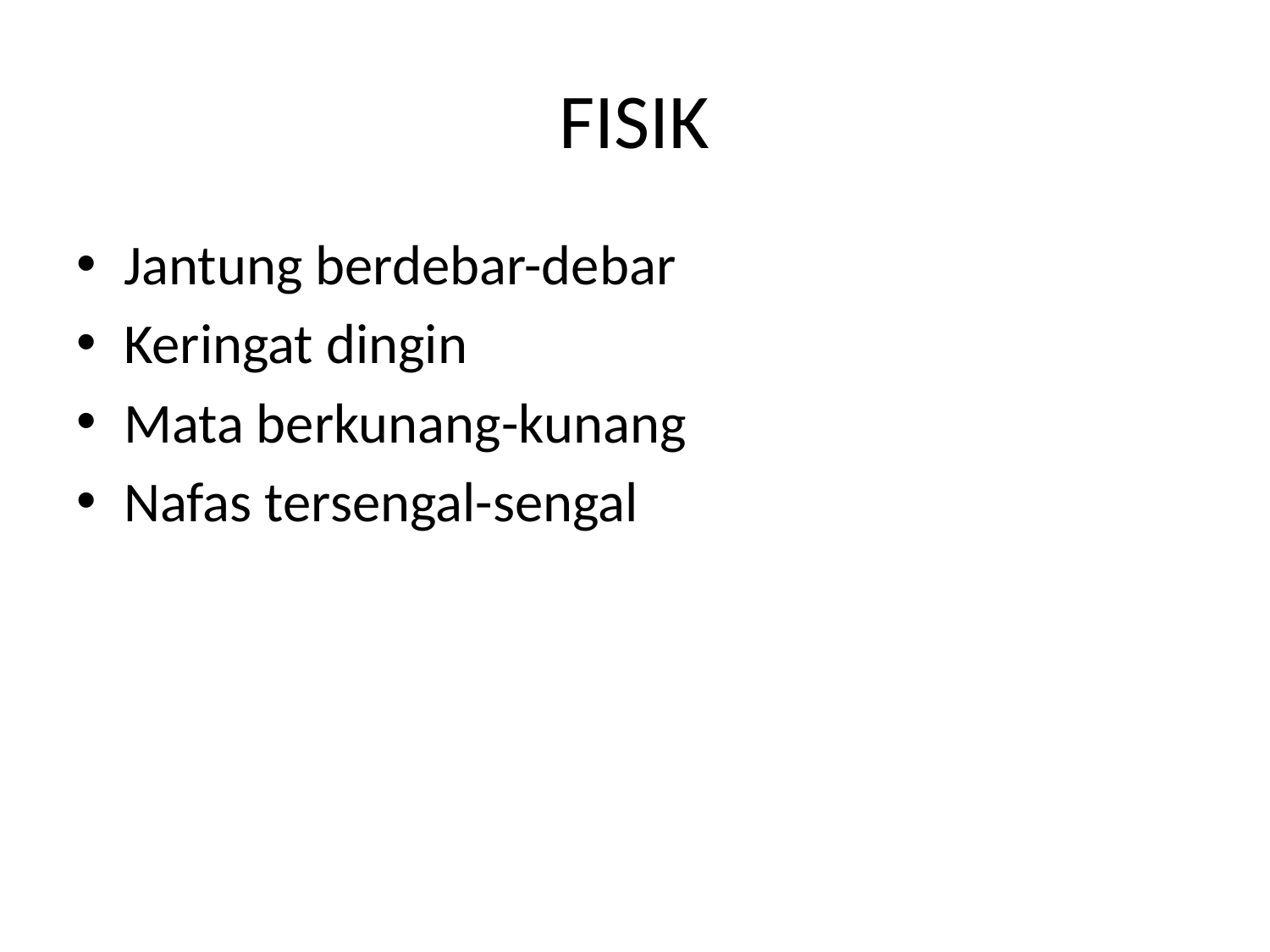

# FISIK
Jantung berdebar-debar
Keringat dingin
Mata berkunang-kunang
Nafas tersengal-sengal